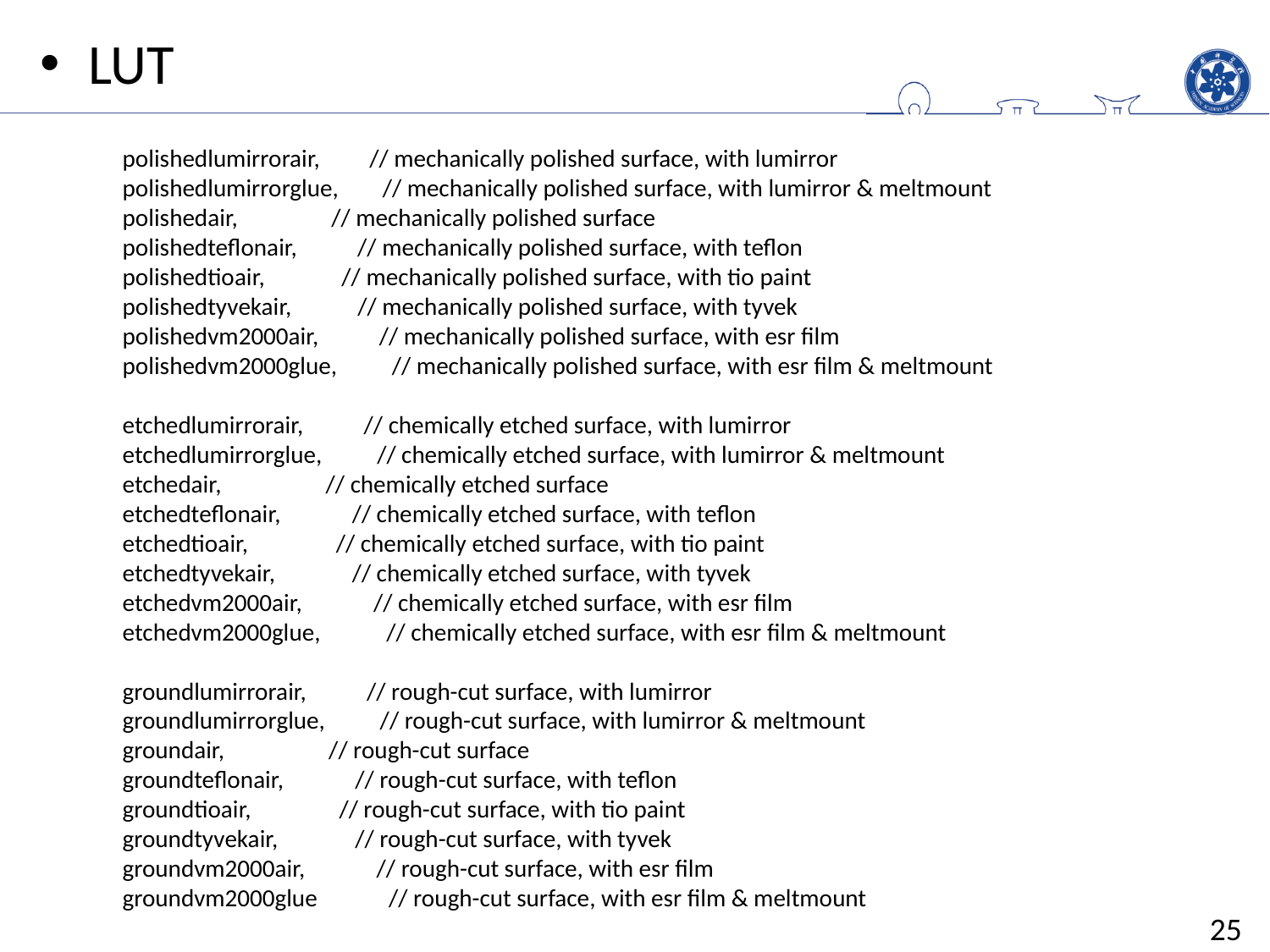

LUT

   polishedlumirrorair,         // mechanically polished surface, with lumirror
   polishedlumirrorglue,        // mechanically polished surface, with lumirror & meltmount
   polishedair,                 // mechanically polished surface
   polishedteflonair,           // mechanically polished surface, with teflon
   polishedtioair,              // mechanically polished surface, with tio paint
   polishedtyvekair,            // mechanically polished surface, with tyvek
   polishedvm2000air,           // mechanically polished surface, with esr film
   polishedvm2000glue,          // mechanically polished surface, with esr film & meltmount

   etchedlumirrorair,           // chemically etched surface, with lumirror
   etchedlumirrorglue,          // chemically etched surface, with lumirror & meltmount
   etchedair,                   // chemically etched surface
   etchedteflonair,             // chemically etched surface, with teflon
   etchedtioair,                // chemically etched surface, with tio paint
   etchedtyvekair,              // chemically etched surface, with tyvek
   etchedvm2000air,             // chemically etched surface, with esr film
   etchedvm2000glue,            // chemically etched surface, with esr film & meltmount

   groundlumirrorair,           // rough-cut surface, with lumirror
   groundlumirrorglue,          // rough-cut surface, with lumirror & meltmount
   groundair,                   // rough-cut surface
   groundteflonair,             // rough-cut surface, with teflon
   groundtioair,                // rough-cut surface, with tio paint
   groundtyvekair,              // rough-cut surface, with tyvek
   groundvm2000air,             // rough-cut surface, with esr film
   groundvm2000glue             // rough-cut surface, with esr film & meltmount
25